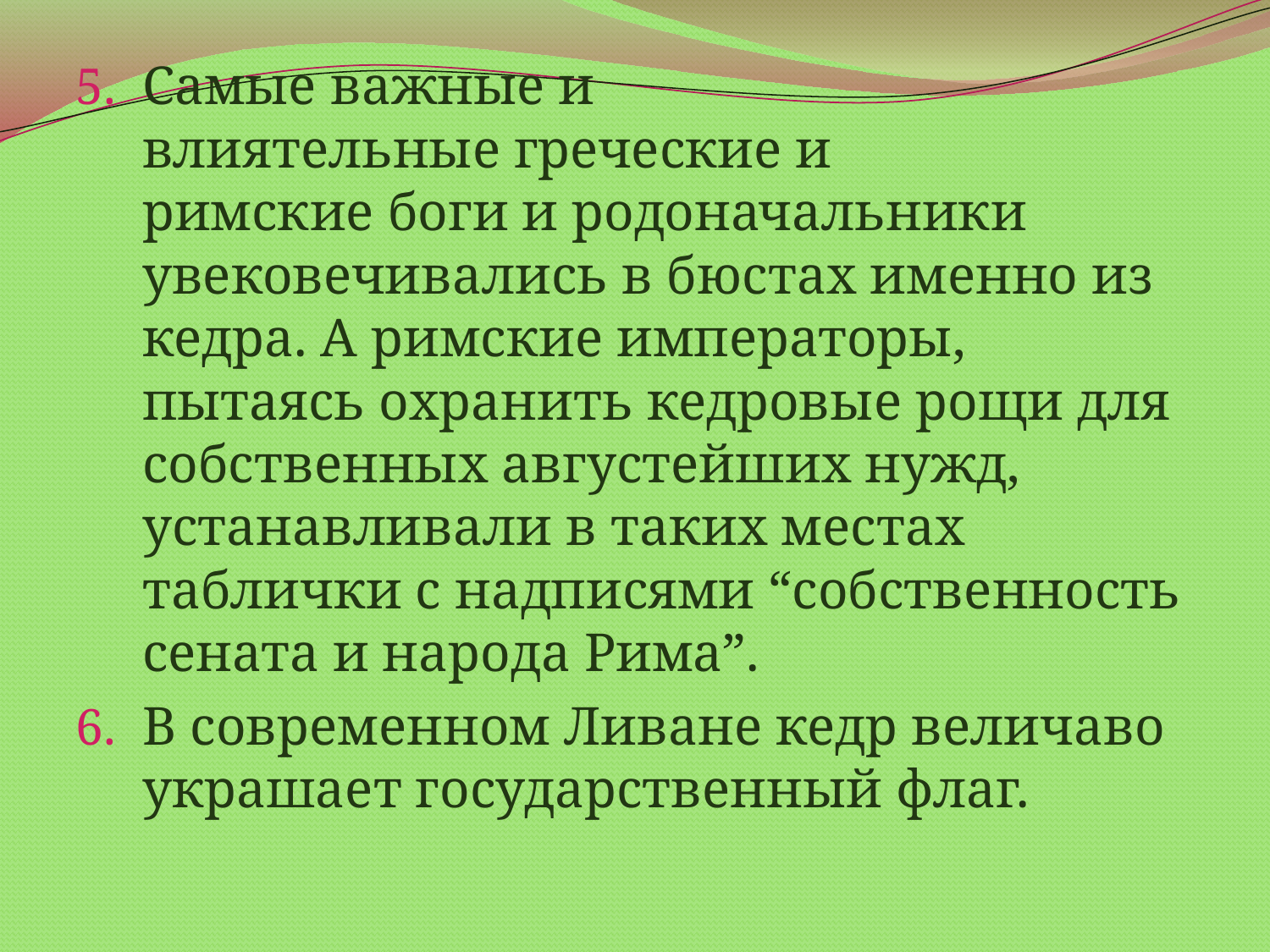

Самые важные и влиятельные греческие и римские боги и родоначальники увековечивались в бюстах именно из кедра. А римские императоры, пытаясь охранить кедровые рощи для собственных августейших нужд, устанавливали в таких местах таблички с надписями “собственность сената и народа Рима”.
В современном Ливане кедр величаво украшает государственный флаг.